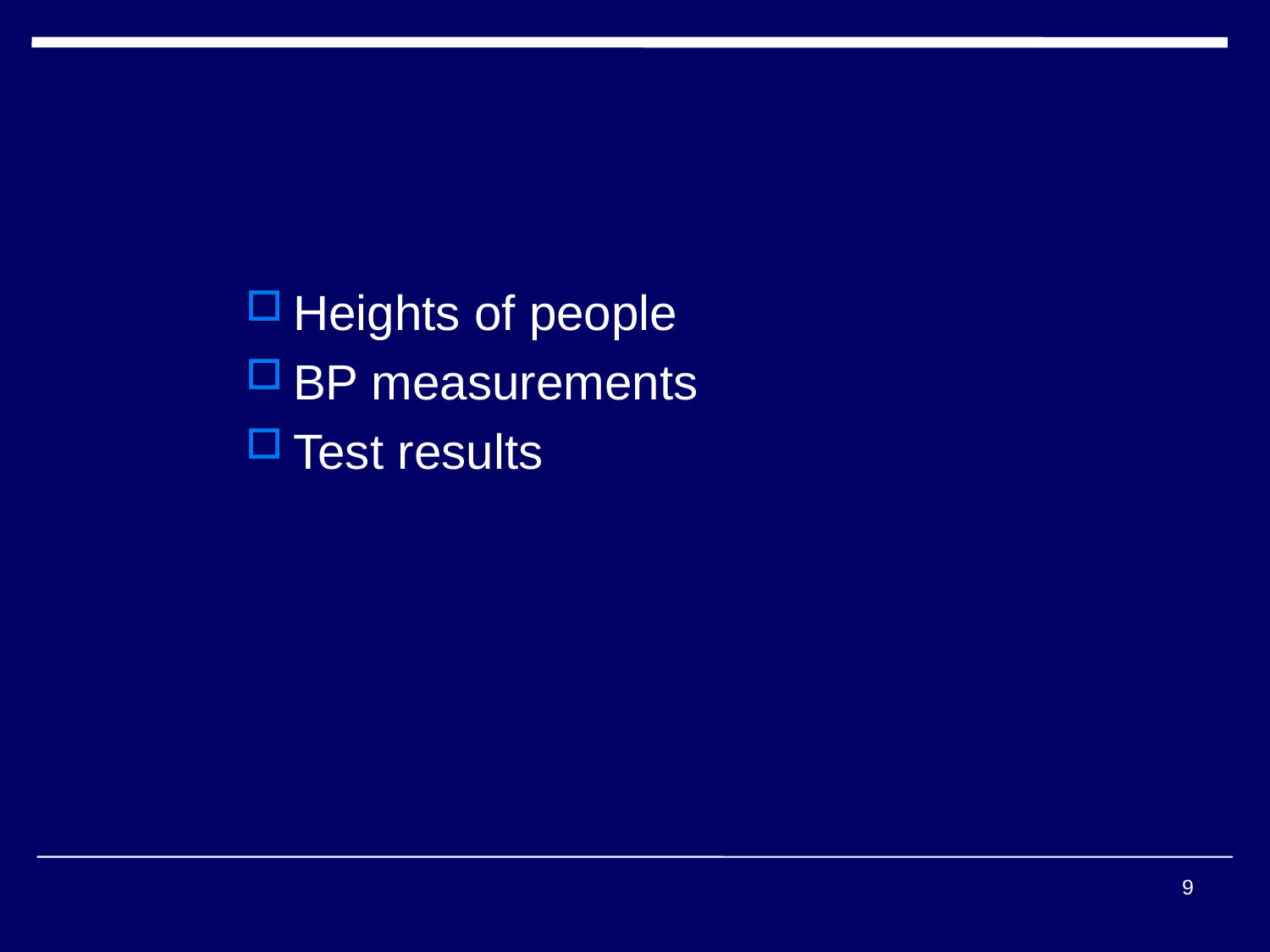

#
Heights of people
BP measurements
Test results

9